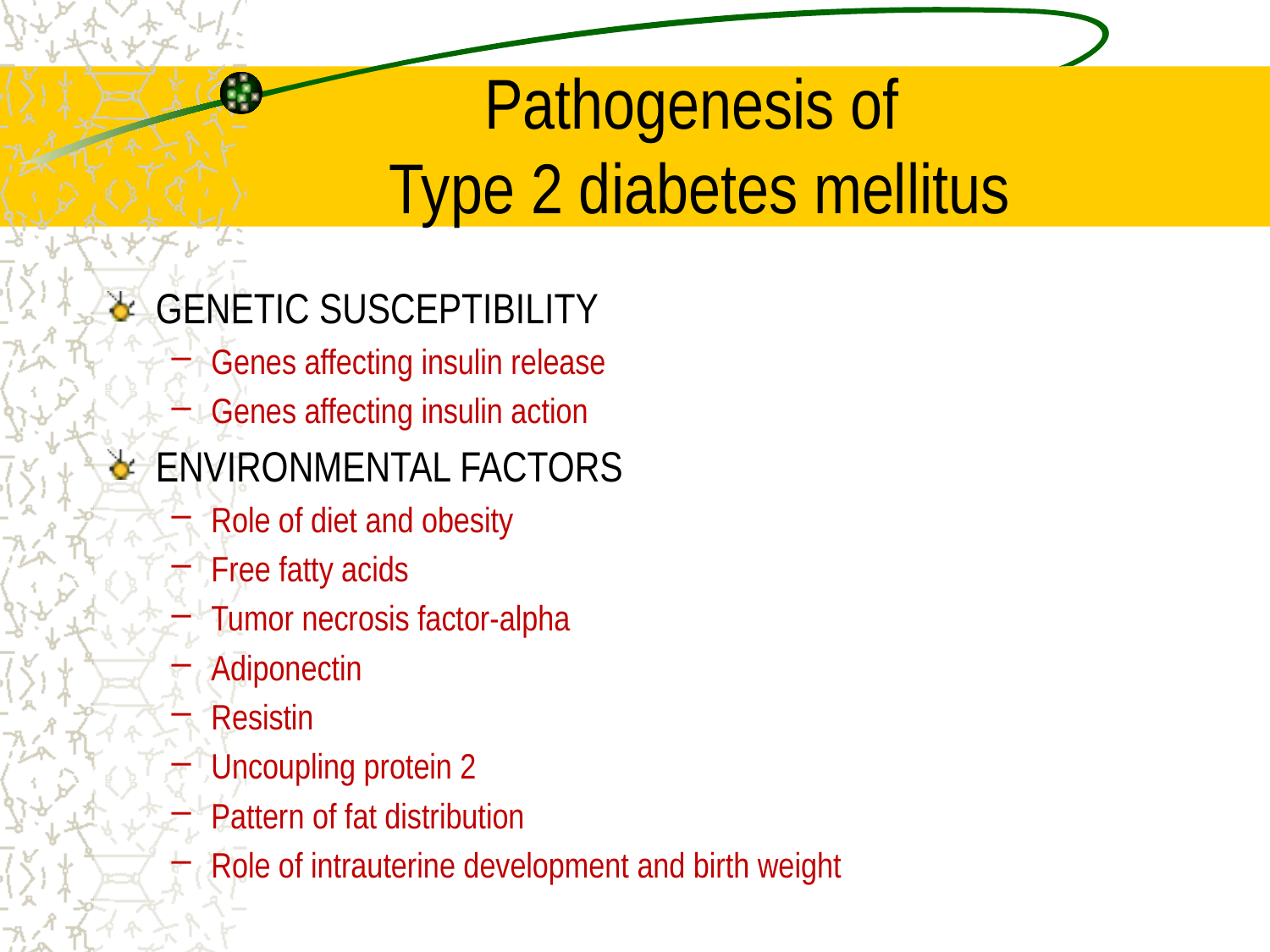

# Pathogenesis of Type 2 diabetes mellitus
GENETIC SUSCEPTIBILITY
Genes affecting insulin release
Genes affecting insulin action
ENVIRONMENTAL FACTORS
Role of diet and obesity
Free fatty acids
Tumor necrosis factor-alpha
Adiponectin
Resistin
Uncoupling protein 2
Pattern of fat distribution
Role of intrauterine development and birth weight